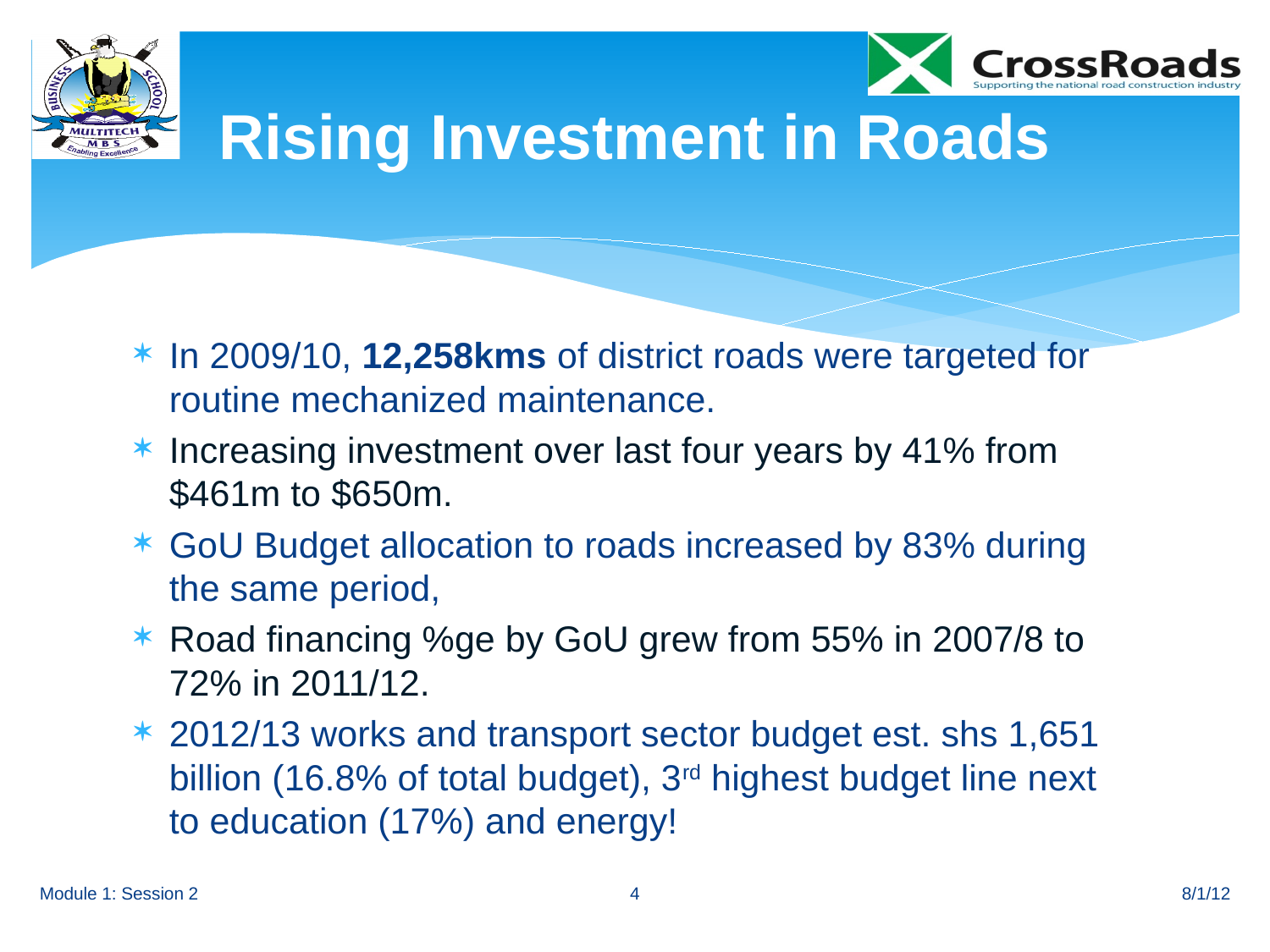

# Rising Investment in Roads
In 2009/10, 12,258kms of district roads were targeted for routine mechanized maintenance.
Increasing investment over last four years by 41% from $461m to $650m.
GoU Budget allocation to roads increased by 83% during the same period,
Road financing %ge by GoU grew from 55% in 2007/8 to 72% in 2011/12.
2012/13 works and transport sector budget est. shs 1,651 billion (16.8% of total budget), 3rd highest budget line next to education (17%) and energy!
4
Module 1: Session 2
8/1/12